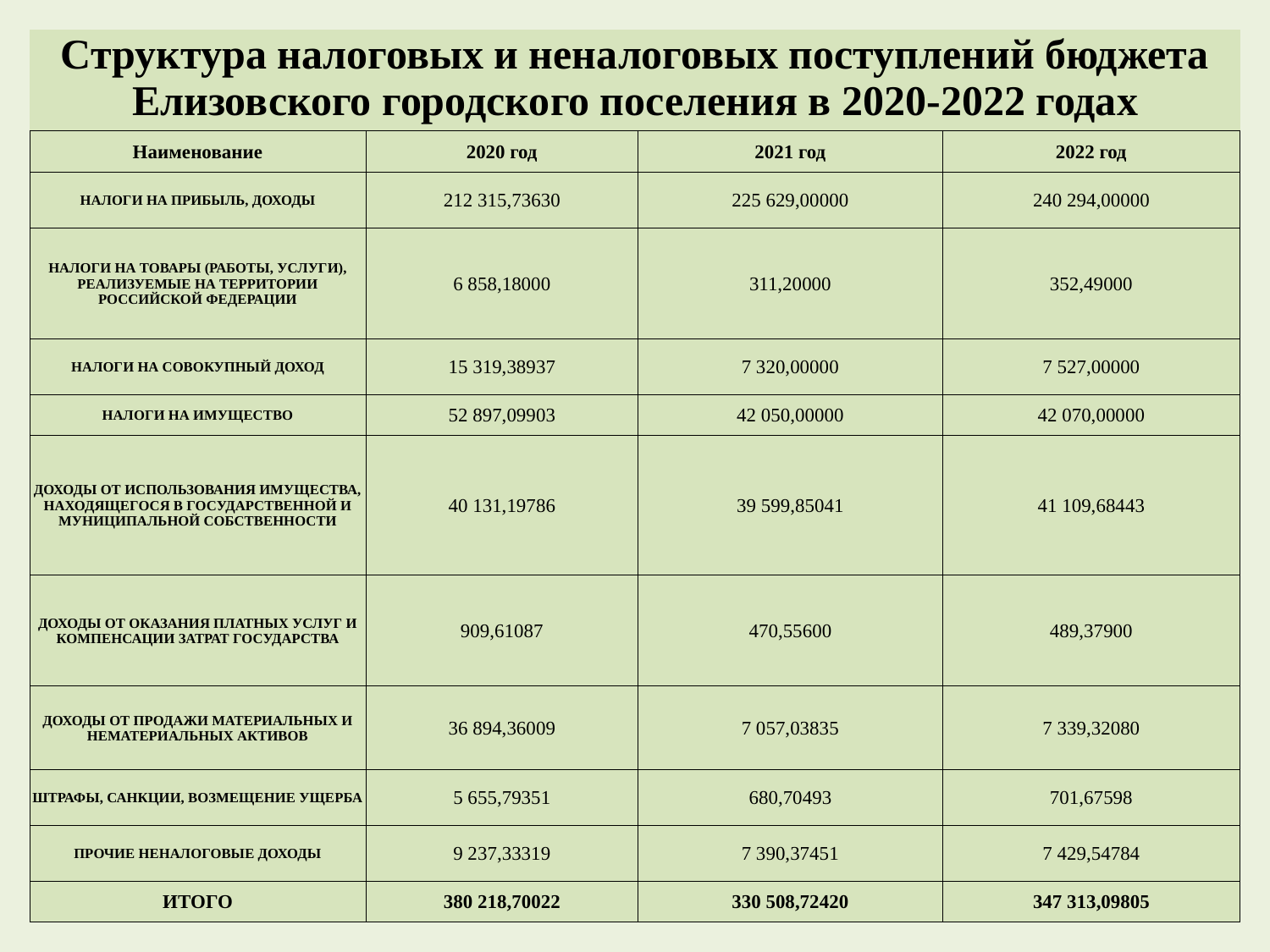

| Структура налоговых и неналоговых поступлений бюджета Елизовского городского поселения в 2020-2022 годах |  |  |  |
| --- | --- | --- | --- |
| Наименование | 2020 год | 2021 год | 2022 год |
| НАЛОГИ НА ПРИБЫЛЬ, ДОХОДЫ | 212 315,73630 | 225 629,00000 | 240 294,00000 |
| НАЛОГИ НА ТОВАРЫ (РАБОТЫ, УСЛУГИ), РЕАЛИЗУЕМЫЕ НА ТЕРРИТОРИИ РОССИЙСКОЙ ФЕДЕРАЦИИ | 6 858,18000 | 311,20000 | 352,49000 |
| НАЛОГИ НА СОВОКУПНЫЙ ДОХОД | 15 319,38937 | 7 320,00000 | 7 527,00000 |
| НАЛОГИ НА ИМУЩЕСТВО | 52 897,09903 | 42 050,00000 | 42 070,00000 |
| ДОХОДЫ ОТ ИСПОЛЬЗОВАНИЯ ИМУЩЕСТВА, НАХОДЯЩЕГОСЯ В ГОСУДАРСТВЕННОЙ И МУНИЦИПАЛЬНОЙ СОБСТВЕННОСТИ | 40 131,19786 | 39 599,85041 | 41 109,68443 |
| ДОХОДЫ ОТ ОКАЗАНИЯ ПЛАТНЫХ УСЛУГ И КОМПЕНСАЦИИ ЗАТРАТ ГОСУДАРСТВА | 909,61087 | 470,55600 | 489,37900 |
| ДОХОДЫ ОТ ПРОДАЖИ МАТЕРИАЛЬНЫХ И НЕМАТЕРИАЛЬНЫХ АКТИВОВ | 36 894,36009 | 7 057,03835 | 7 339,32080 |
| ШТРАФЫ, САНКЦИИ, ВОЗМЕЩЕНИЕ УЩЕРБА | 5 655,79351 | 680,70493 | 701,67598 |
| ПРОЧИЕ НЕНАЛОГОВЫЕ ДОХОДЫ | 9 237,33319 | 7 390,37451 | 7 429,54784 |
| ИТОГО | 380 218,70022 | 330 508,72420 | 347 313,09805 |
5